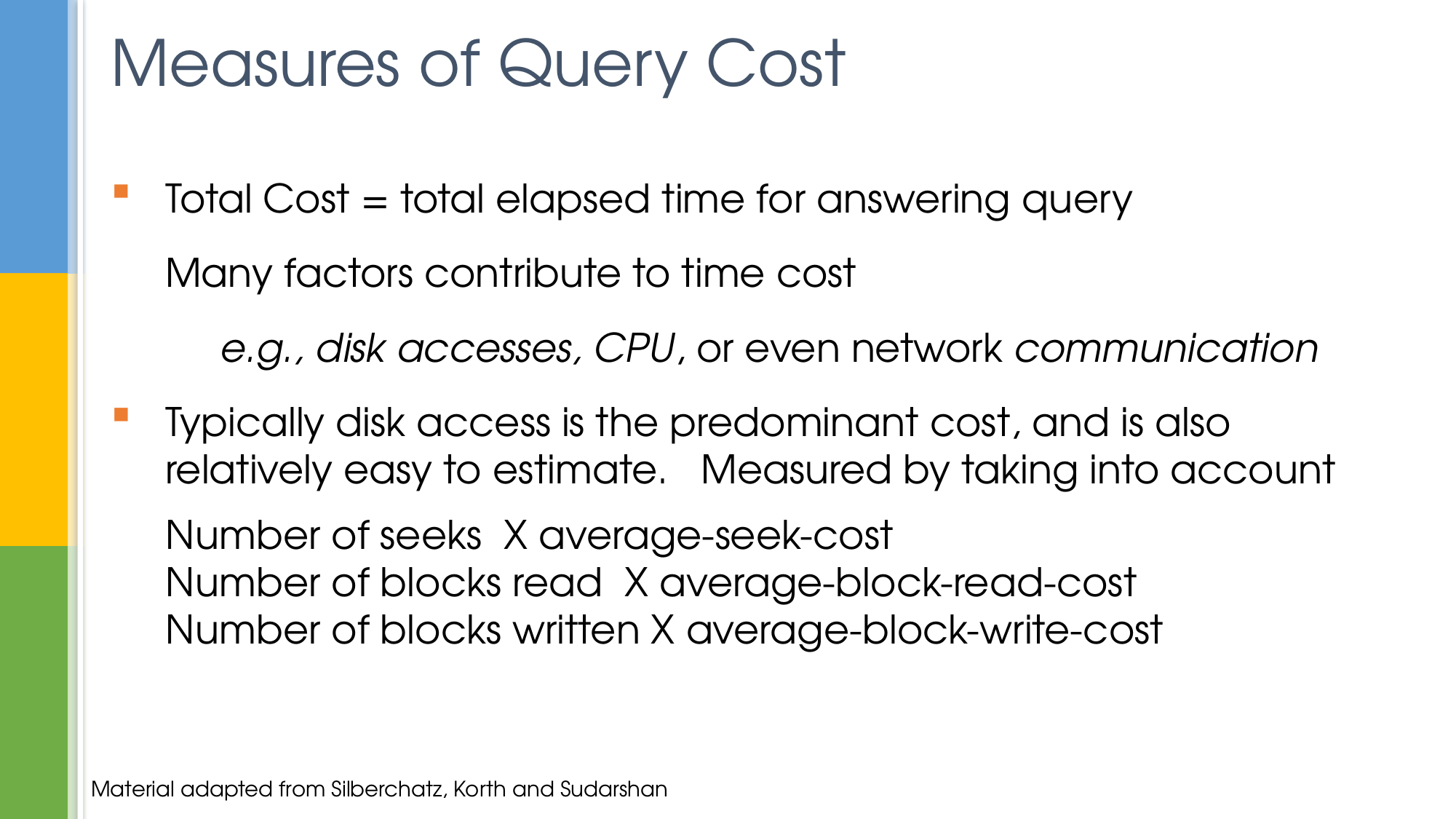

# Measures of Query Cost
Total Cost = total elapsed time for answering query
Many factors contribute to time cost
e.g., disk accesses, CPU, or even network communication
Typically disk access is the predominant cost, and is also relatively easy to estimate.   Measured by taking into account
Number of seeks  X average-seek-cost
Number of blocks read  X average-block-read-cost
Number of blocks written X average-block-write-cost

Material adapted from Silberchatz, Korth and Sudarshan